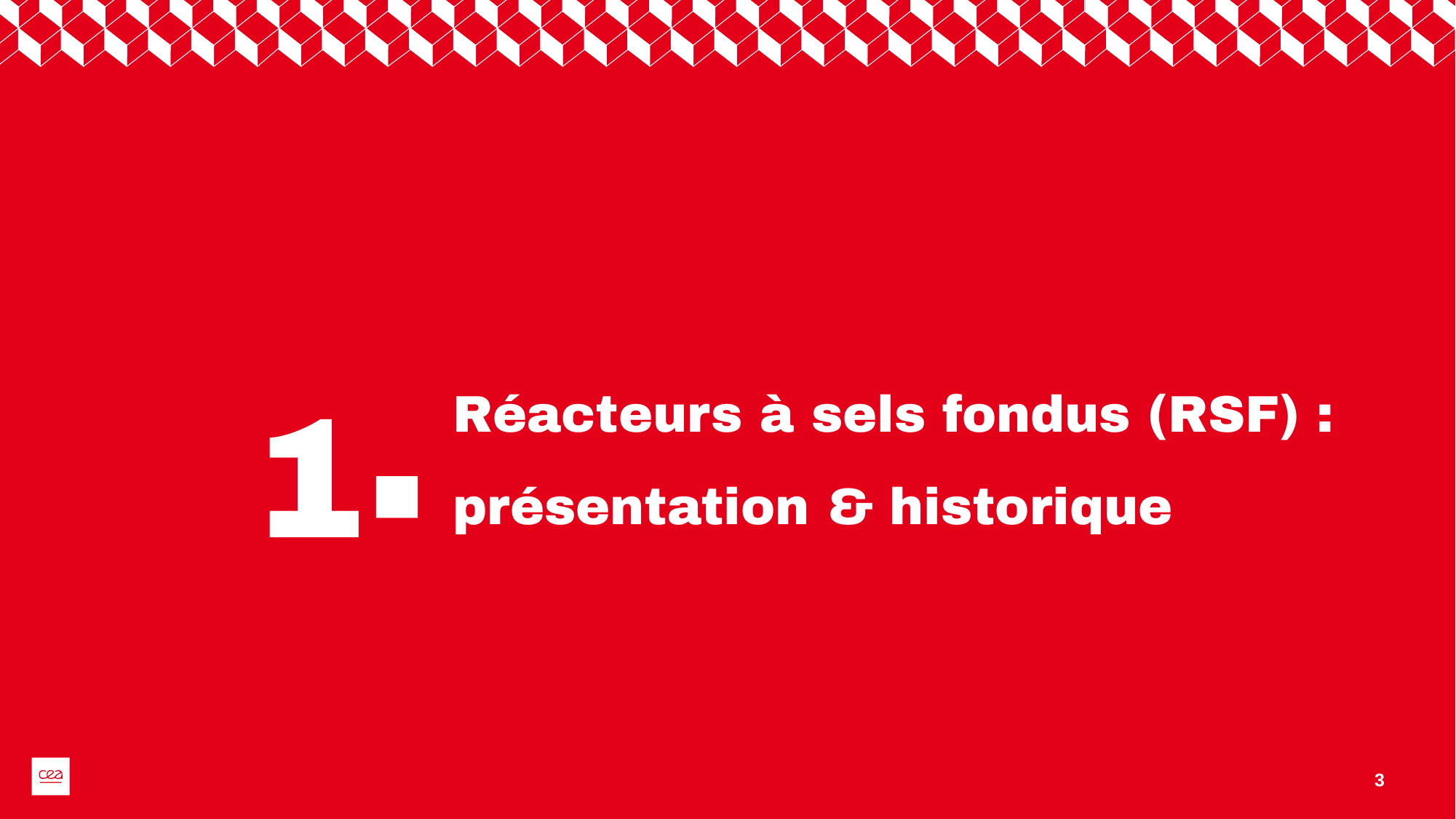

1
# Réacteurs à sels fondus (RSF) : présentation & historique
3